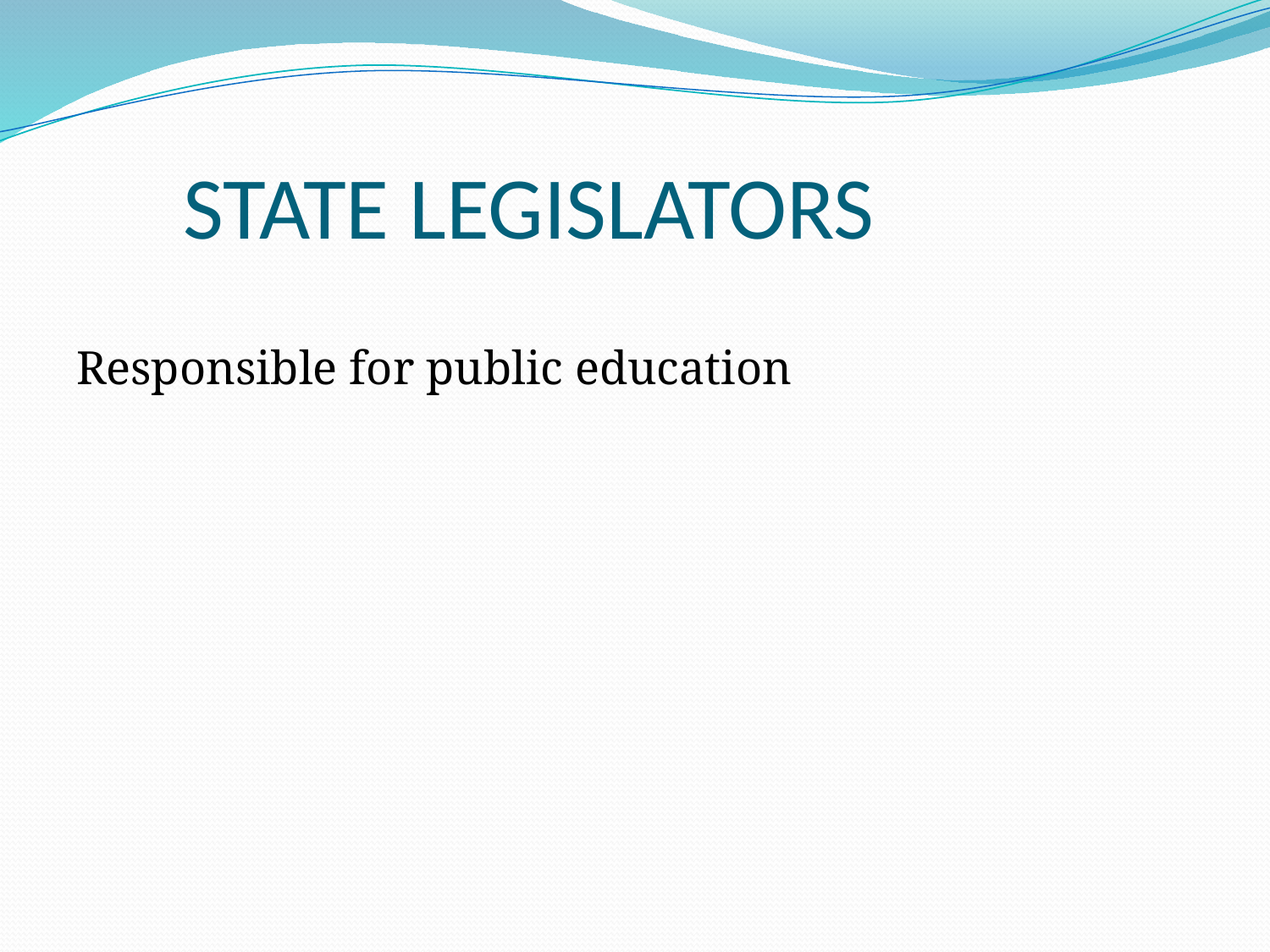

# STATE LEGISLATORS

Responsible for public education